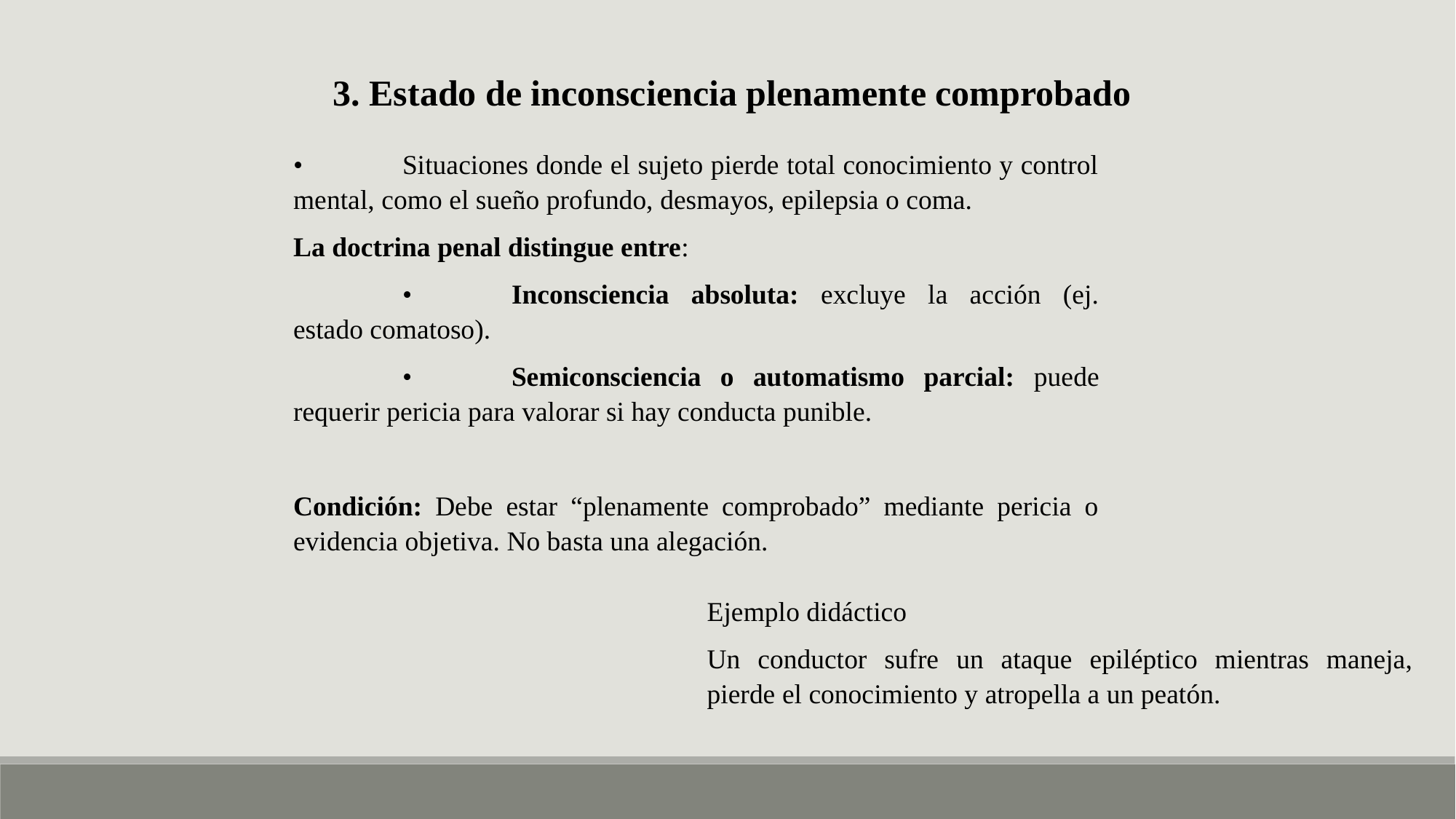

3. Estado de inconsciencia plenamente comprobado
•	Situaciones donde el sujeto pierde total conocimiento y control mental, como el sueño profundo, desmayos, epilepsia o coma.
La doctrina penal distingue entre:
	•	Inconsciencia absoluta: excluye la acción (ej. estado comatoso).
	•	Semiconsciencia o automatismo parcial: puede requerir pericia para valorar si hay conducta punible.

Condición: Debe estar “plenamente comprobado” mediante pericia o evidencia objetiva. No basta una alegación.
Ejemplo didáctico
Un conductor sufre un ataque epiléptico mientras maneja, pierde el conocimiento y atropella a un peatón.